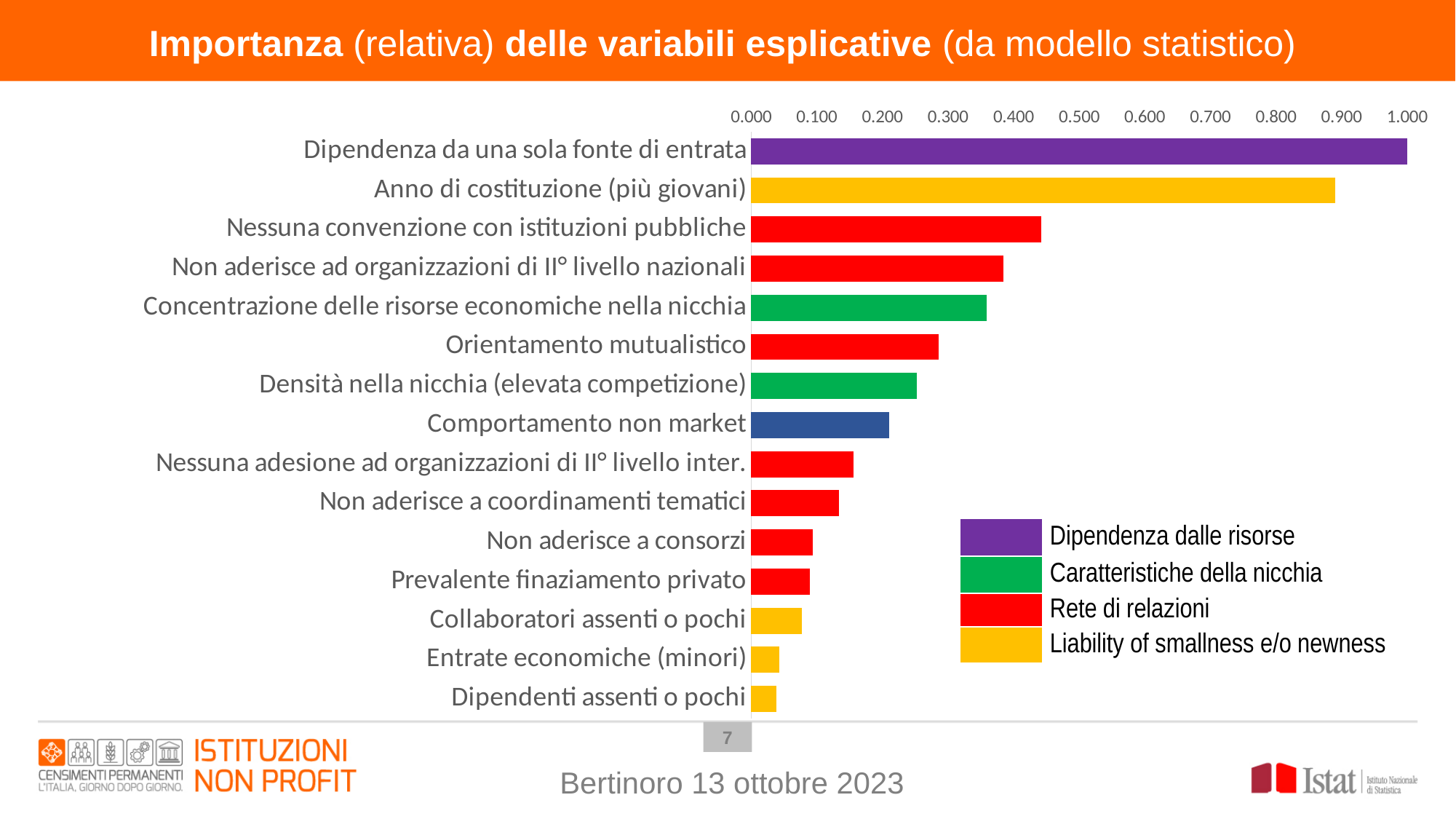

Importanza (relativa) delle variabili esplicative (da modello statistico)

### Chart

| Category | Relativa |
|---|---|
| Dipendenza da una sola fonte di entrata | 1.0 |
| Anno di costituzione (più giovani) | 0.8897 |
| Nessuna convenzione con istituzioni pubbliche | 0.4417 |
| Non aderisce ad organizzazioni di II° livello nazionali | 0.3843 |
| Concentrazione delle risorse economiche nella nicchia | 0.3584 |
| Orientamento mutualistico | 0.2857 |
| Densità nella nicchia (elevata competizione) | 0.2524 |
| Comportamento non market | 0.2107 |
| Nessuna adesione ad organizzazioni di II° livello inter. | 0.1555 |
| Non aderisce a coordinamenti tematici | 0.1338 |
| Non aderisce a consorzi | 0.0933 |
| Prevalente finaziamento privato | 0.0889 |
| Collaboratori assenti o pochi | 0.0772 |
| Entrate economiche (minori) | 0.0424 |
| Dipendenti assenti o pochi | 0.0383 |
|  | Dipendenza dalle risorse |
| --- | --- |
|  | Caratteristiche della nicchia |
|  | Rete di relazioni |
|  | Liability of smallness e/o newness |
7
Bertinoro 13 ottobre 2023